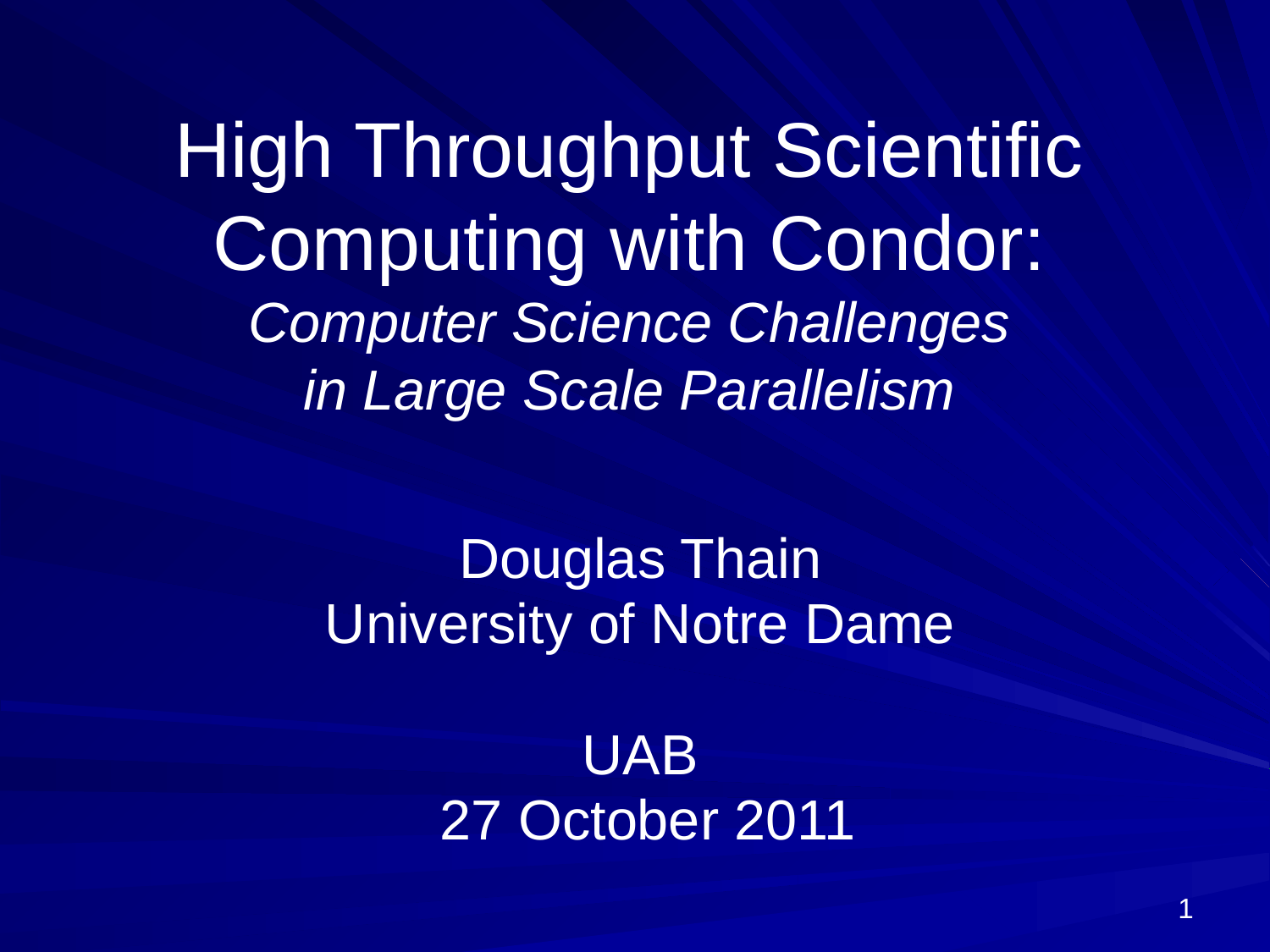

# High Throughput Scientific Computing with Condor: Computer Science Challenges in Large Scale Parallelism
Douglas Thain
University of Notre Dame

UAB
 27 October 2011
1